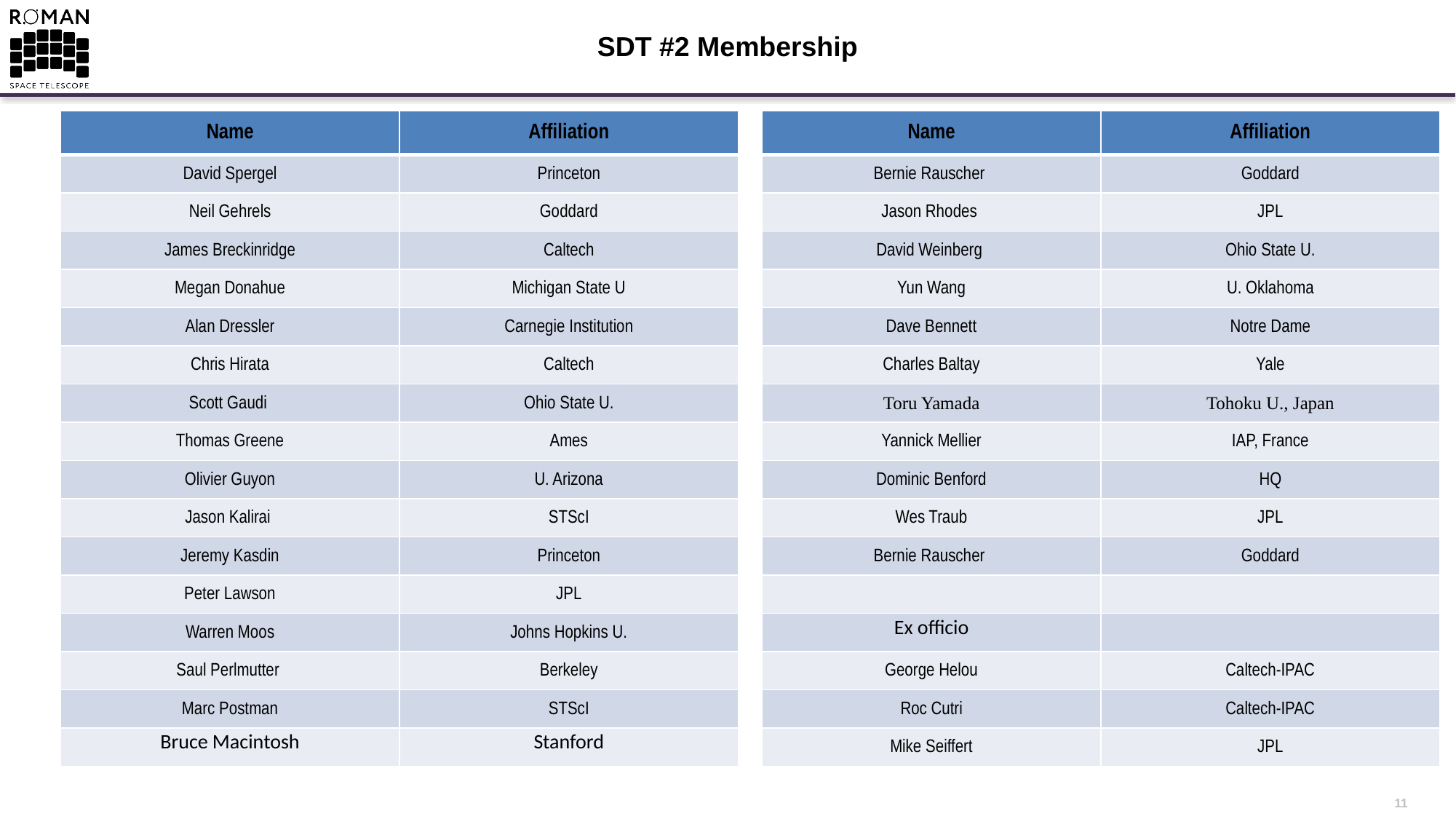

# SDT #2 Membership
| Name | Affiliation |
| --- | --- |
| David Spergel | Princeton |
| Neil Gehrels | Goddard |
| James Breckinridge | Caltech |
| Megan Donahue | Michigan State U |
| Alan Dressler | Carnegie Institution |
| Chris Hirata | Caltech |
| Scott Gaudi | Ohio State U. |
| Thomas Greene | Ames |
| Olivier Guyon | U. Arizona |
| Jason Kalirai | STScI |
| Jeremy Kasdin | Princeton |
| Peter Lawson | JPL |
| Warren Moos | Johns Hopkins U. |
| Saul Perlmutter | Berkeley |
| Marc Postman | STScI |
| Bruce Macintosh | Stanford |
| Name | Affiliation |
| --- | --- |
| Bernie Rauscher | Goddard |
| Jason Rhodes | JPL |
| David Weinberg | Ohio State U. |
| Yun Wang | U. Oklahoma |
| Dave Bennett | Notre Dame |
| Charles Baltay | Yale |
| Toru Yamada | Tohoku U., Japan |
| Yannick Mellier | IAP, France |
| Dominic Benford | HQ |
| Wes Traub | JPL |
| Bernie Rauscher | Goddard |
|  |  |
| Ex officio |  |
| George Helou | Caltech-IPAC |
| Roc Cutri | Caltech-IPAC |
| Mike Seiffert | JPL |